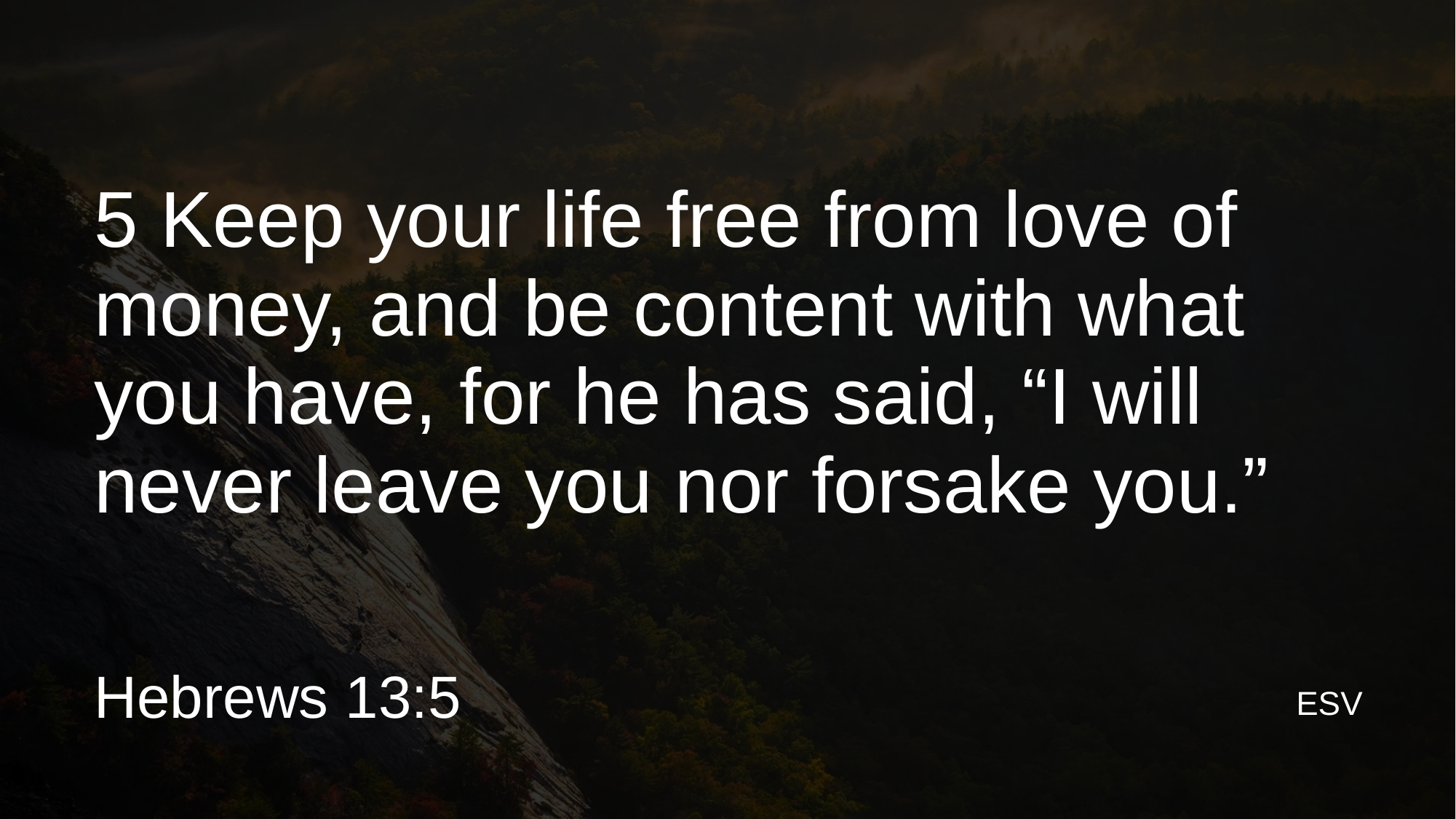

# 5 Keep your life free from love of money, and be content with what you have, for he has said, “I will never leave you nor forsake you.”
Hebrews 13:5
ESV